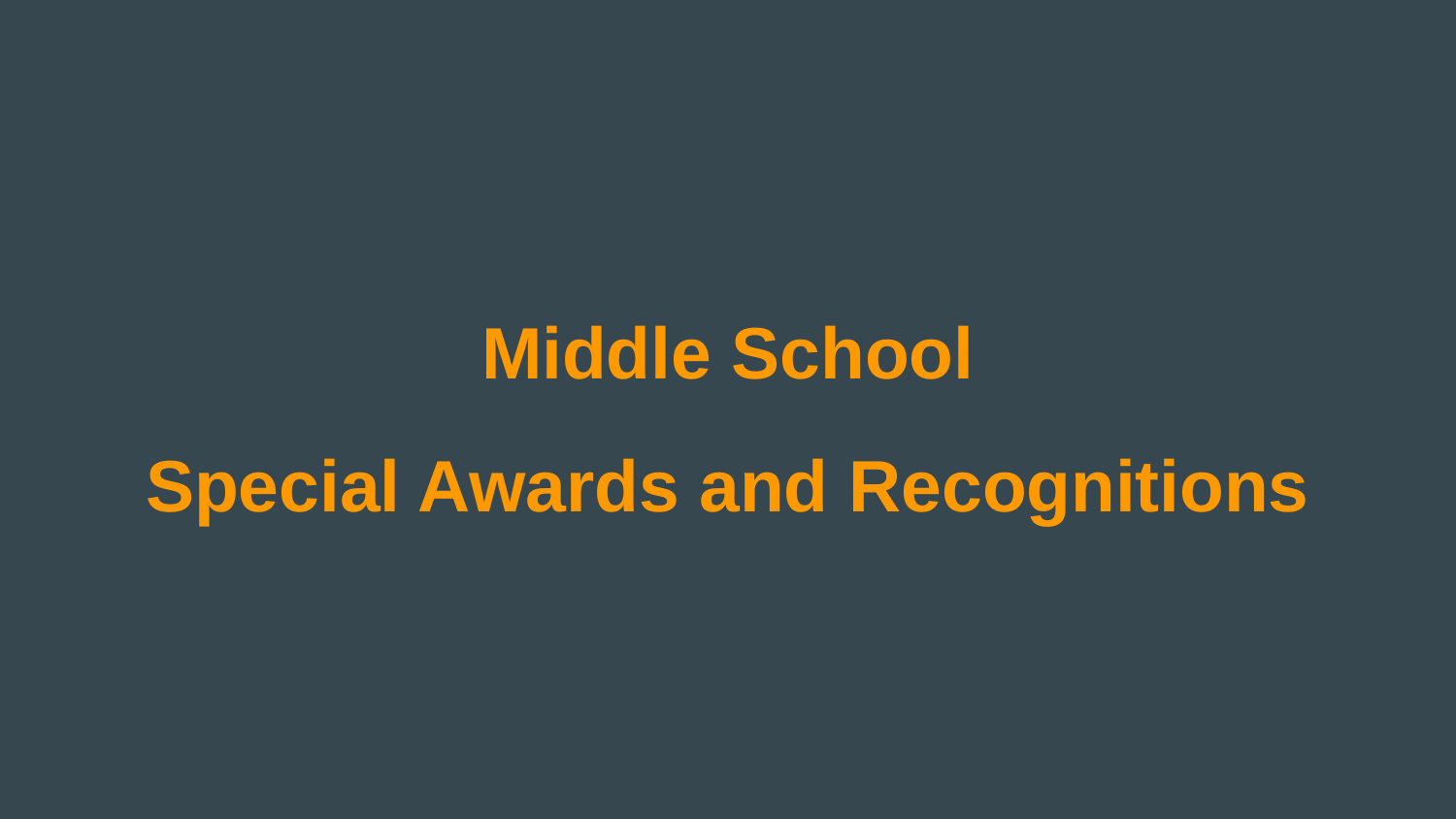

#

Middle School
Special Awards and Recognitions